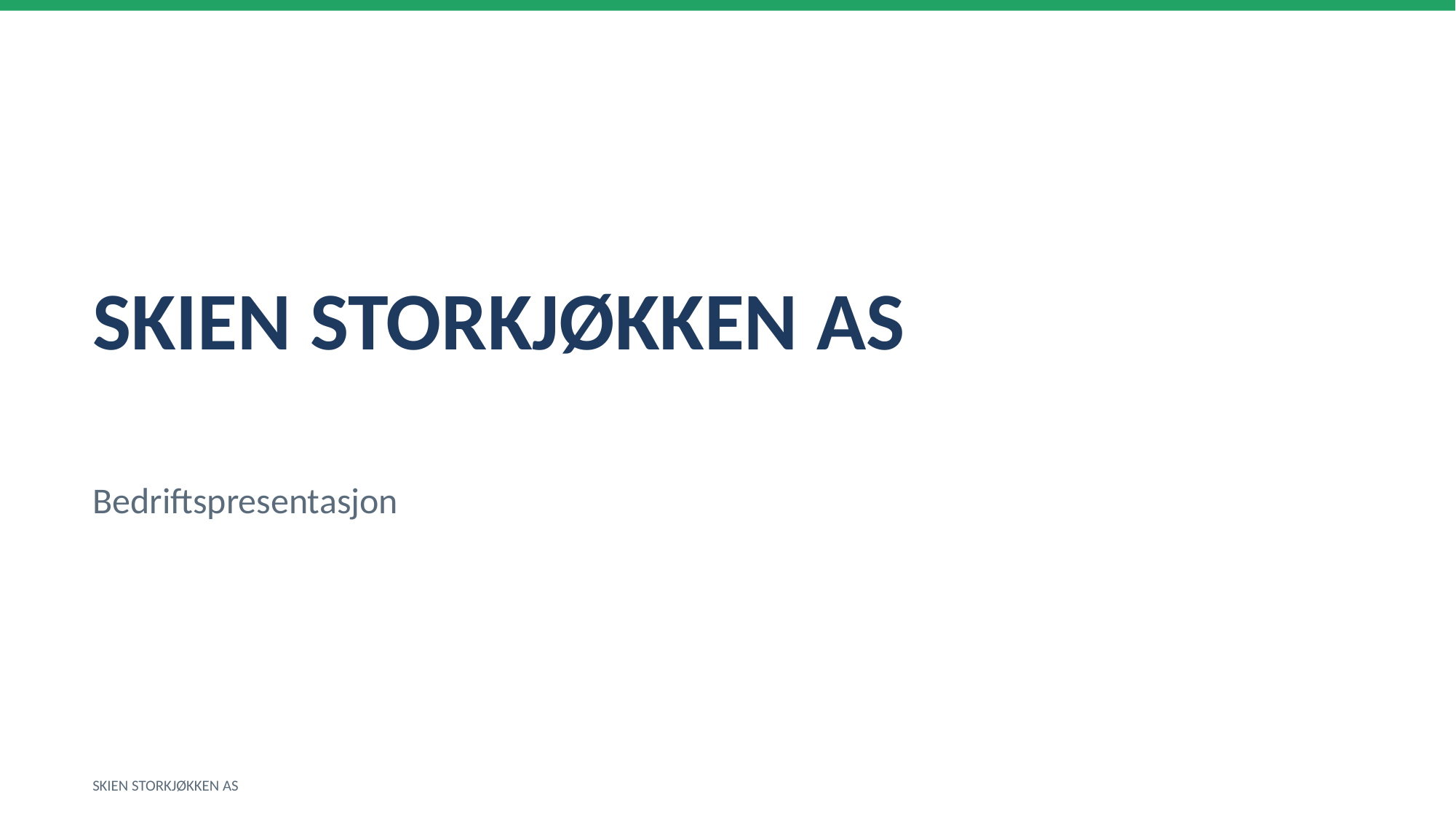

SKIEN STORKJØKKEN AS
Bedriftspresentasjon
SKIEN STORKJØKKEN AS